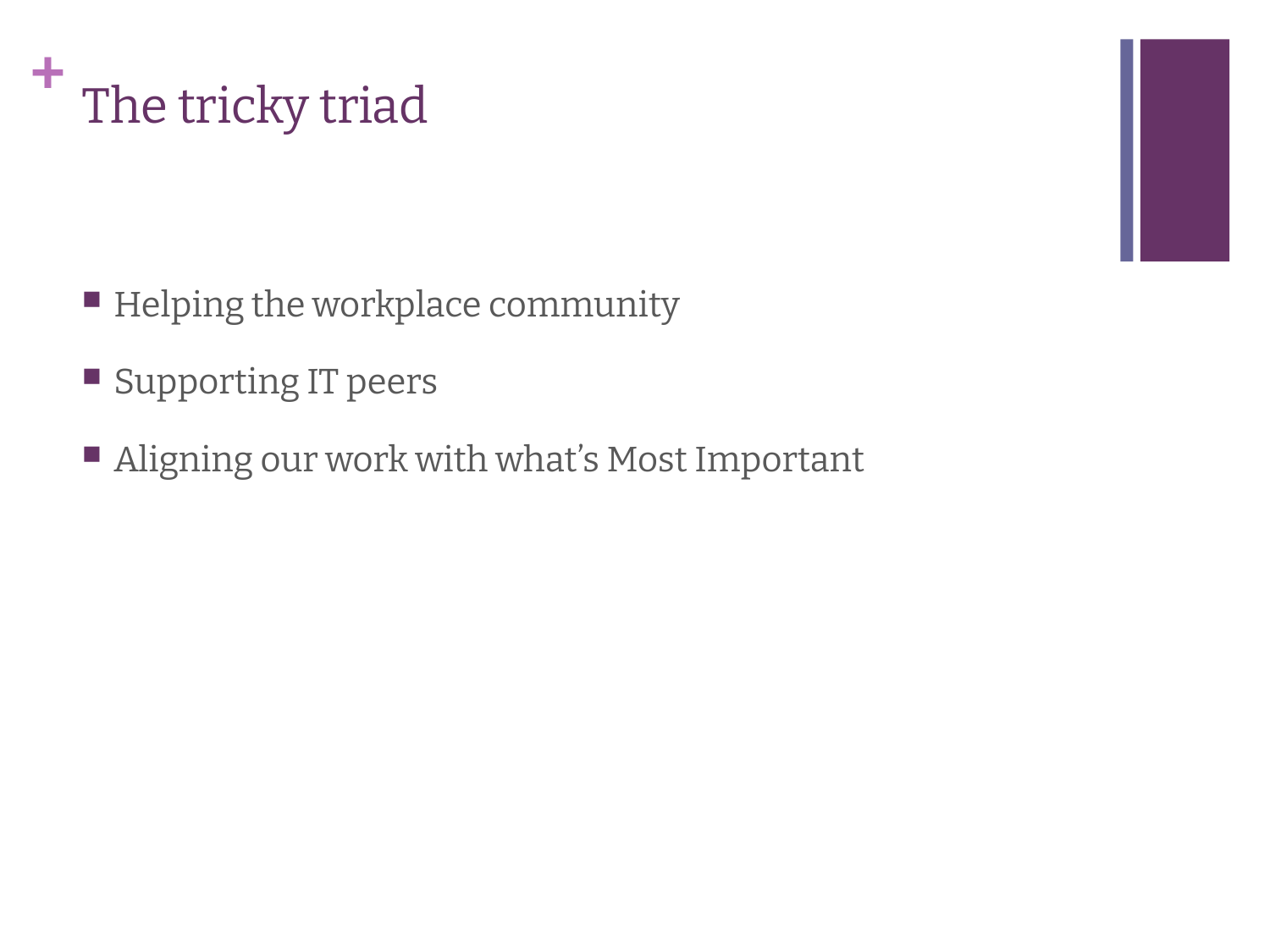

# The tricky triad
Helping the workplace community
Supporting IT peers
Aligning our work with what’s Most Important